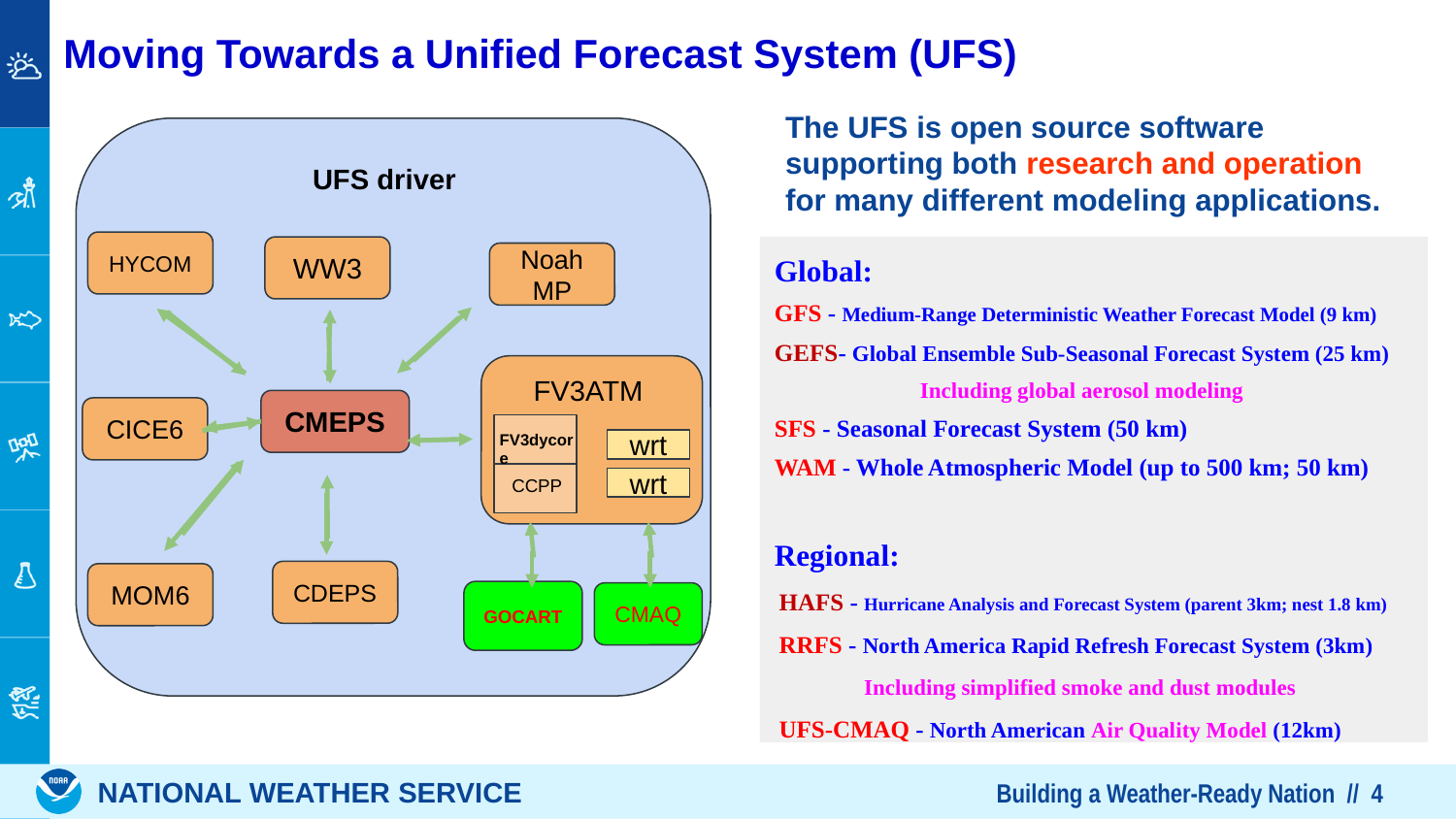

# Moving Towards a Unified Forecast System (UFS)
The UFS is open source software supporting both research and operation for many different modeling applications.

UFS driver
HYCOM
WW3
Noah MP

FV3ATM
CMEPS
CICE6
FV3dycore

wrt
CCPP
wrt
CDEPS
MOM6
GOCART
CMAQ
Global:
GFS - Medium-Range Deterministic Weather Forecast Model (9 km)
GEFS- Global Ensemble Sub-Seasonal Forecast System (25 km)
	Including global aerosol modeling
SFS - Seasonal Forecast System (50 km)
WAM - Whole Atmospheric Model (up to 500 km; 50 km)

Regional:
HAFS - Hurricane Analysis and Forecast System (parent 3km; nest 1.8 km)
RRFS - North America Rapid Refresh Forecast System (3km)
	   Including simplified smoke and dust modules
UFS-CMAQ - North American Air Quality Model (12km)